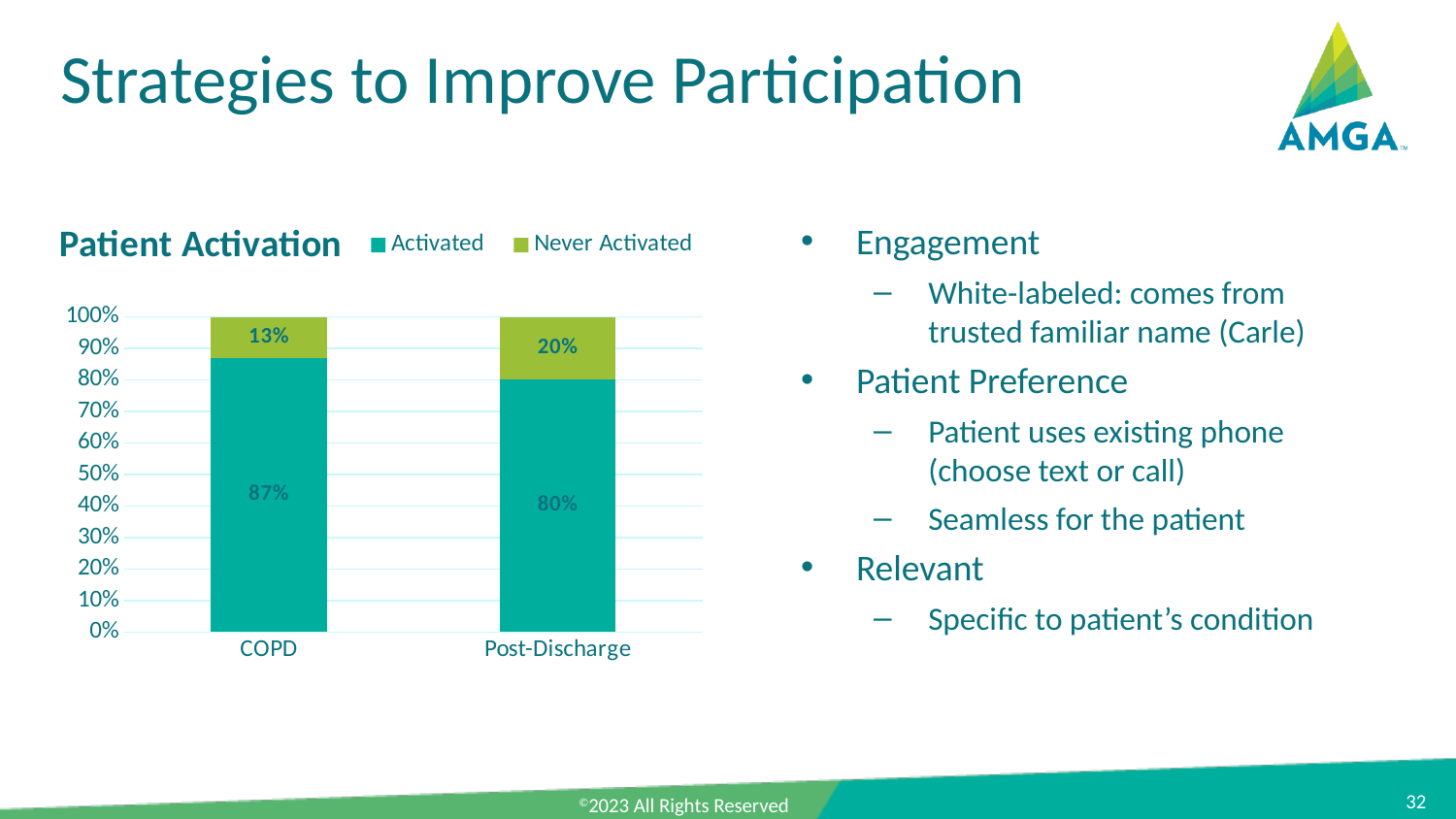

# Strategies to Improve Participation

### Chart: Patient Activation

| Category | Activated | Never Activated |
|---|---|---|
| COPD | 0.87 | 0.13 |
| Post-Discharge | 0.8 | 0.2 |
Engagement
White-labeled: comes from trusted familiar name (Carle)
Patient Preference
Patient uses existing phone (choose text or call)
Seamless for the patient
Relevant
Specific to patient’s condition